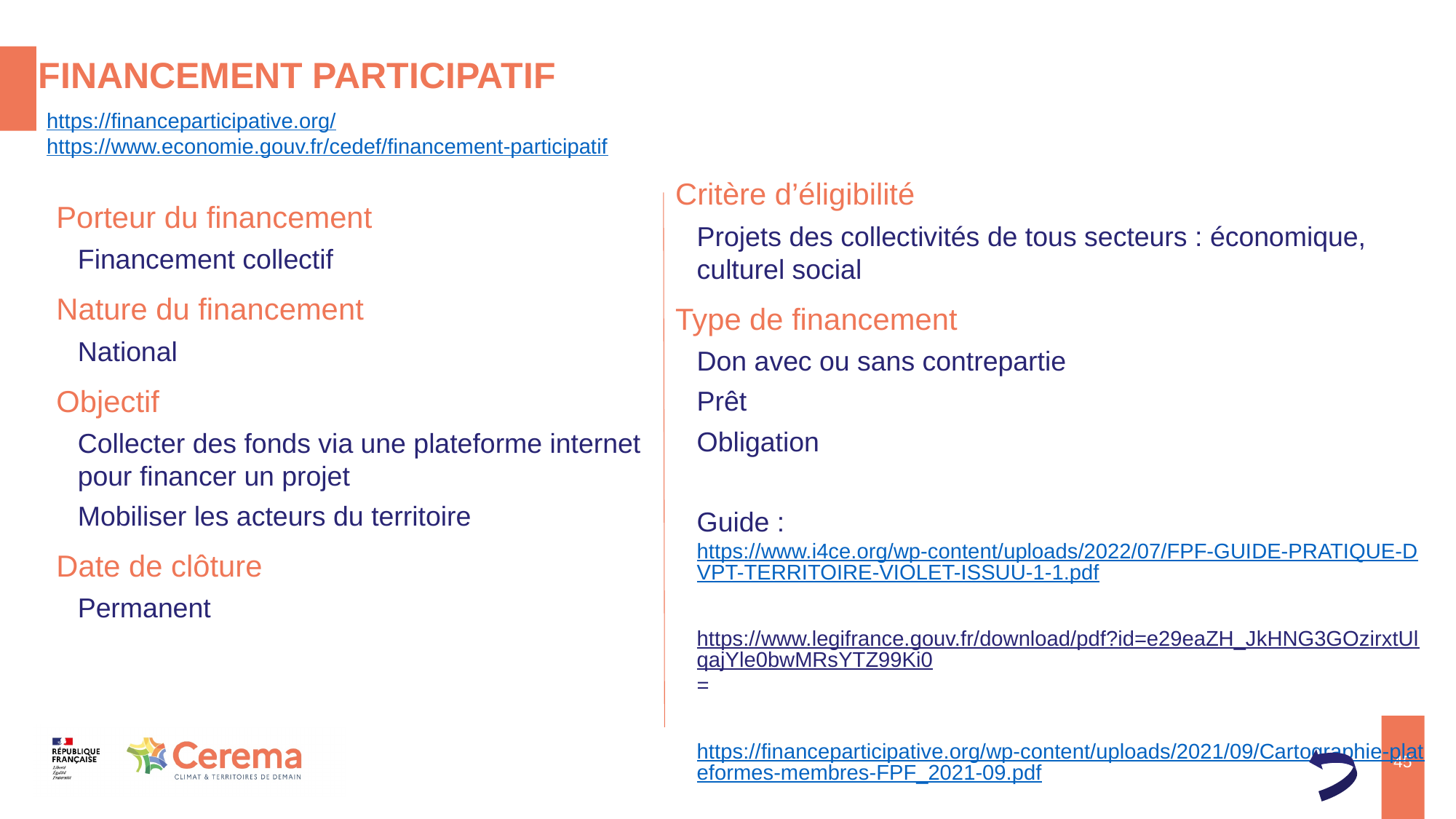

# Financement participatif
https://financeparticipative.org/
https://www.economie.gouv.fr/cedef/financement-participatif
Critère d’éligibilité
Projets des collectivités de tous secteurs : économique, culturel social
Type de financement
Don avec ou sans contrepartie
Prêt
Obligation

Guide : https://www.i4ce.org/wp-content/uploads/2022/07/FPF-GUIDE-PRATIQUE-DVPT-TERRITOIRE-VIOLET-ISSUU-1-1.pdf

https://www.legifrance.gouv.fr/download/pdf?id=e29eaZH_JkHNG3GOzirxtUlqajYle0bwMRsYTZ99Ki0=

https://financeparticipative.org/wp-content/uploads/2021/09/Cartographie-plateformes-membres-FPF_2021-09.pdf

Porteur du financement
Financement collectif
Nature du financement
National
Objectif
Collecter des fonds via une plateforme internet pour financer un projet
Mobiliser les acteurs du territoire
Date de clôture
Permanent
45